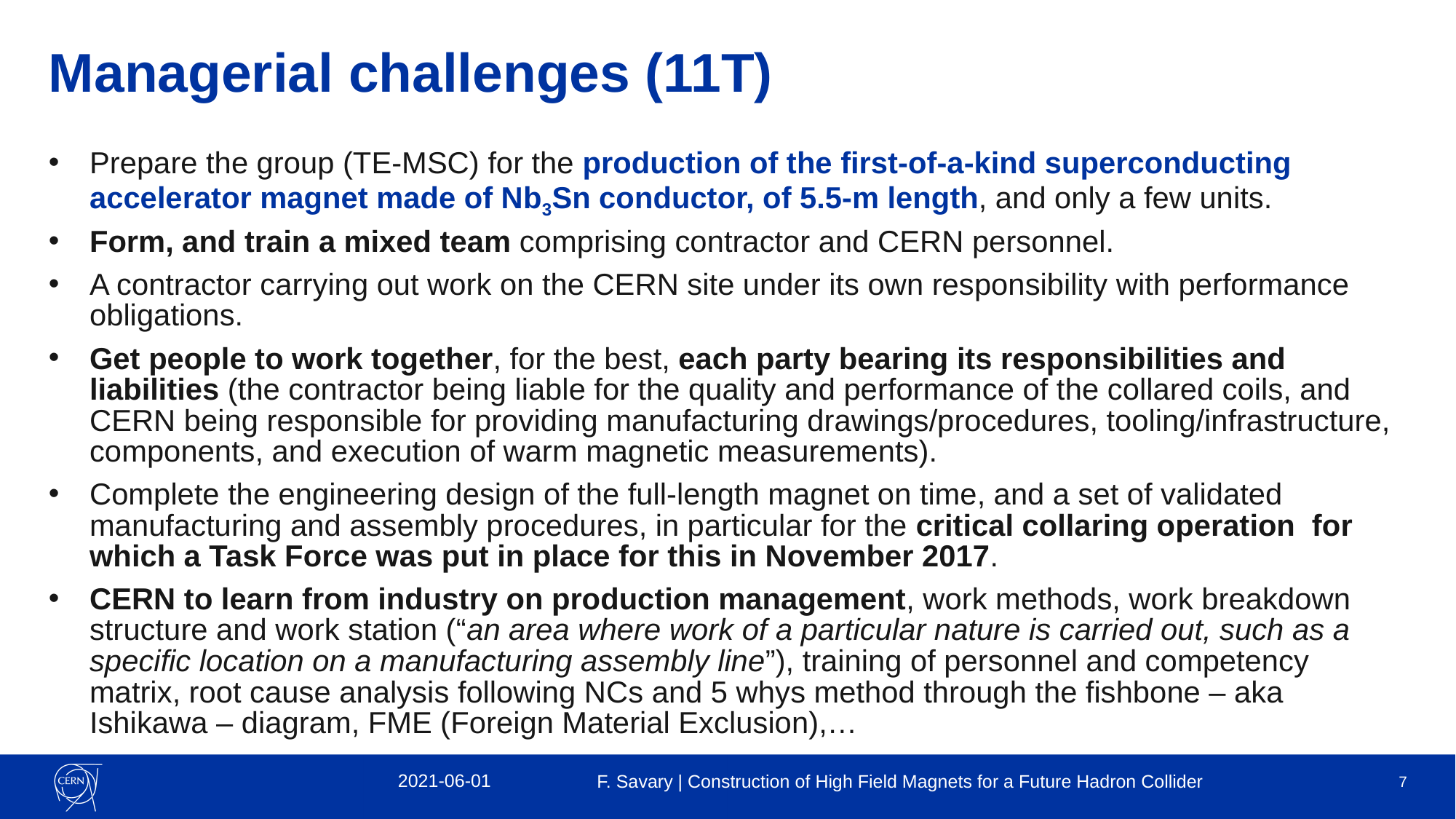

# Managerial challenges (11T)
Prepare the group (TE-MSC) for the production of the first-of-a-kind superconducting accelerator magnet made of Nb3Sn conductor, of 5.5-m length, and only a few units.
Form, and train a mixed team comprising contractor and CERN personnel.
A contractor carrying out work on the CERN site under its own responsibility with performance obligations.
Get people to work together, for the best, each party bearing its responsibilities and liabilities (the contractor being liable for the quality and performance of the collared coils, and CERN being responsible for providing manufacturing drawings/procedures, tooling/infrastructure,  components, and execution of warm magnetic measurements).
Complete the engineering design of the full-length magnet on time, and a set of validated manufacturing and assembly procedures, in particular for the critical collaring operation  for which a Task Force was put in place for this in November 2017.
CERN to learn from industry on production management, work methods, work breakdown structure and work station (“an area where work of a particular nature is carried out, such as a specific location on a manufacturing assembly line”), training of personnel and competency matrix, root cause analysis following NCs and 5 whys method through the fishbone – aka Ishikawa – diagram, FME (Foreign Material Exclusion),…

2021-06-01
F. Savary | Construction of High Field Magnets for a Future Hadron Collider
7